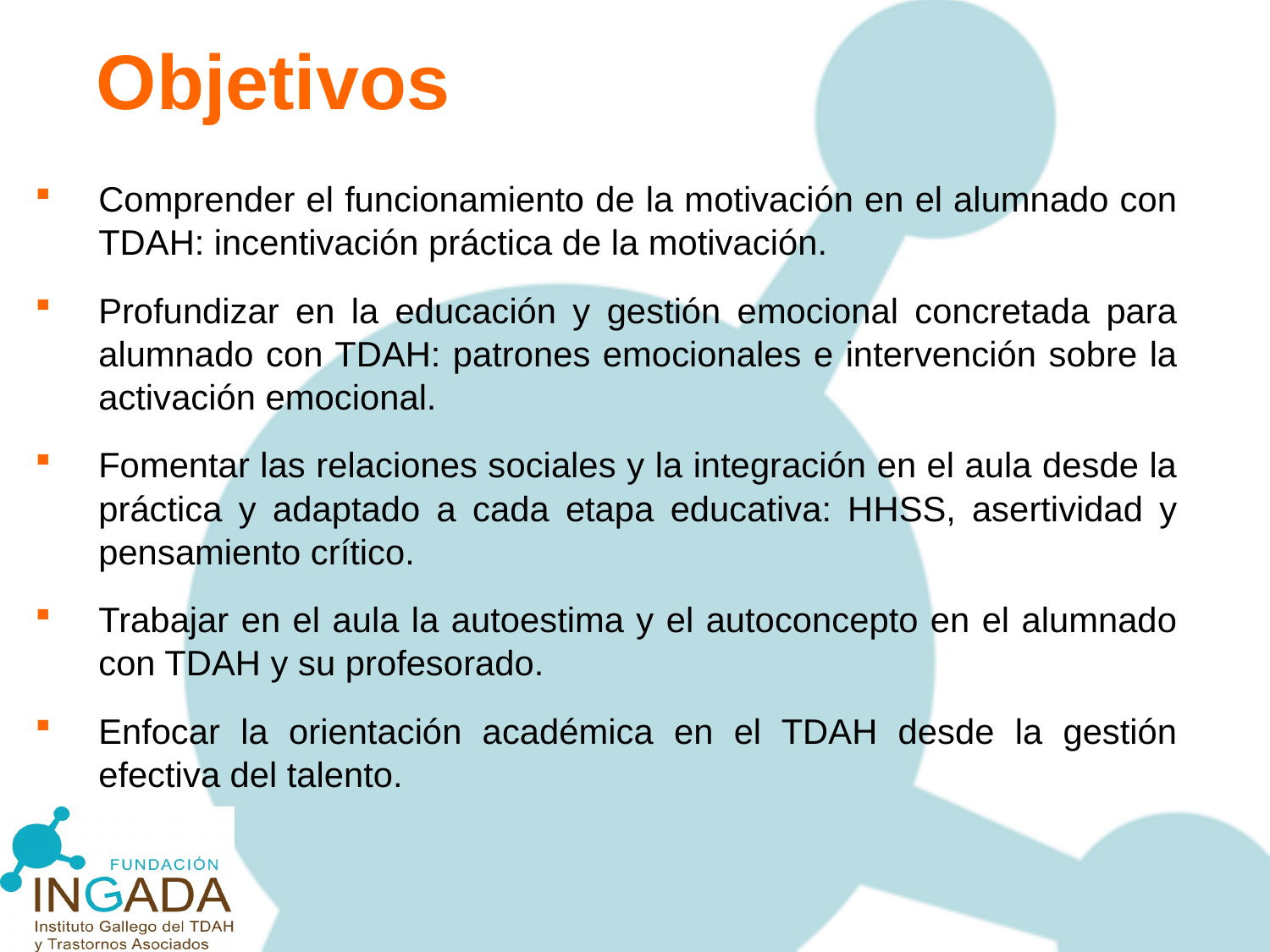

Objetivos
Comprender el funcionamiento de la motivación en el alumnado con TDAH: incentivación práctica de la motivación.
Profundizar en la educación y gestión emocional concretada para alumnado con TDAH: patrones emocionales e intervención sobre la activación emocional.
Fomentar las relaciones sociales y la integración en el aula desde la práctica y adaptado a cada etapa educativa: HHSS, asertividad y pensamiento crítico.
Trabajar en el aula la autoestima y el autoconcepto en el alumnado con TDAH y su profesorado.
Enfocar la orientación académica en el TDAH desde la gestión efectiva del talento.